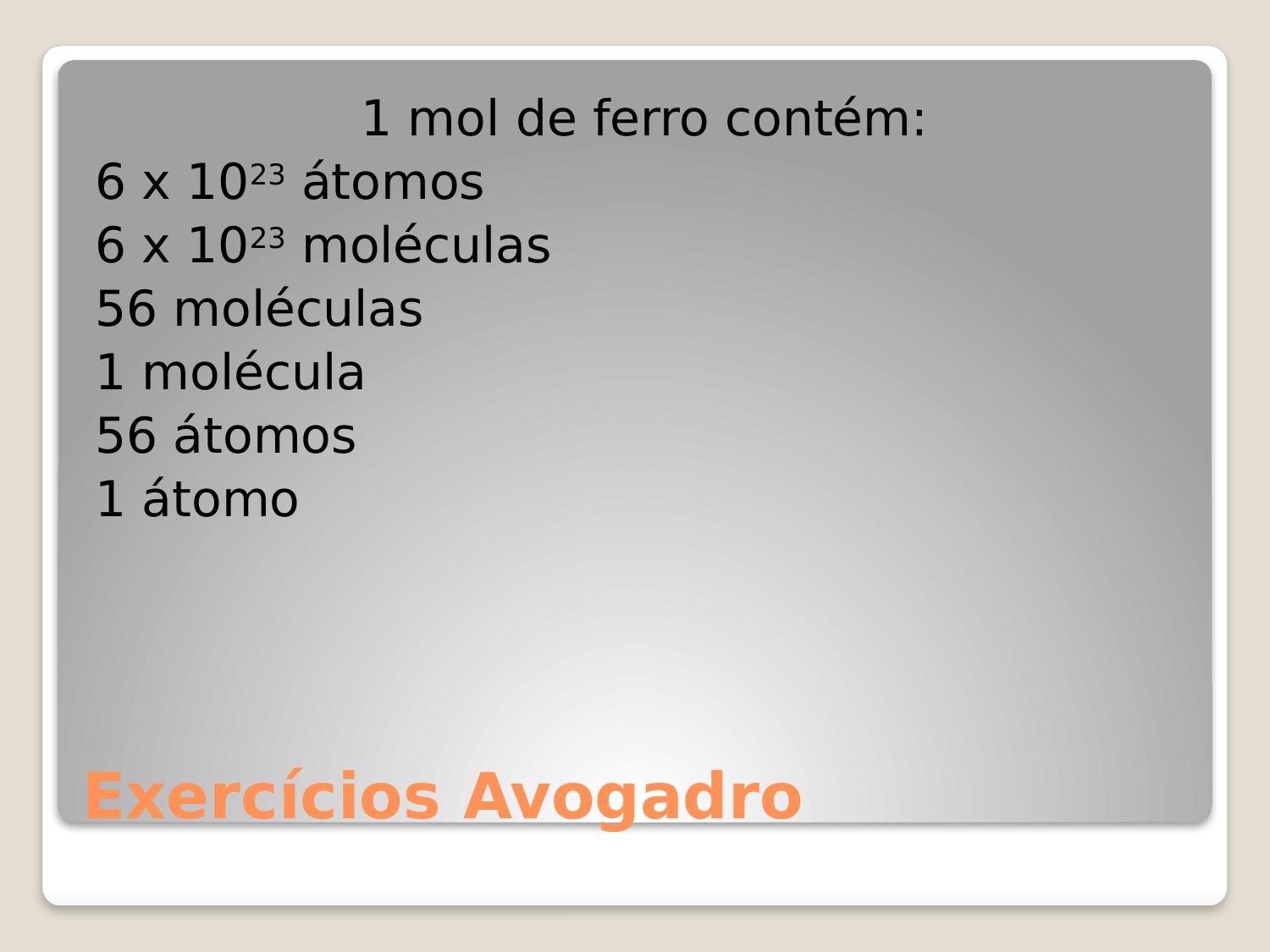

1 mol de ferro contém:
6 x 1023 átomos
6 x 1023 moléculas
56 moléculas
1 molécula
56 átomos
1 átomo
# Exercícios Avogadro